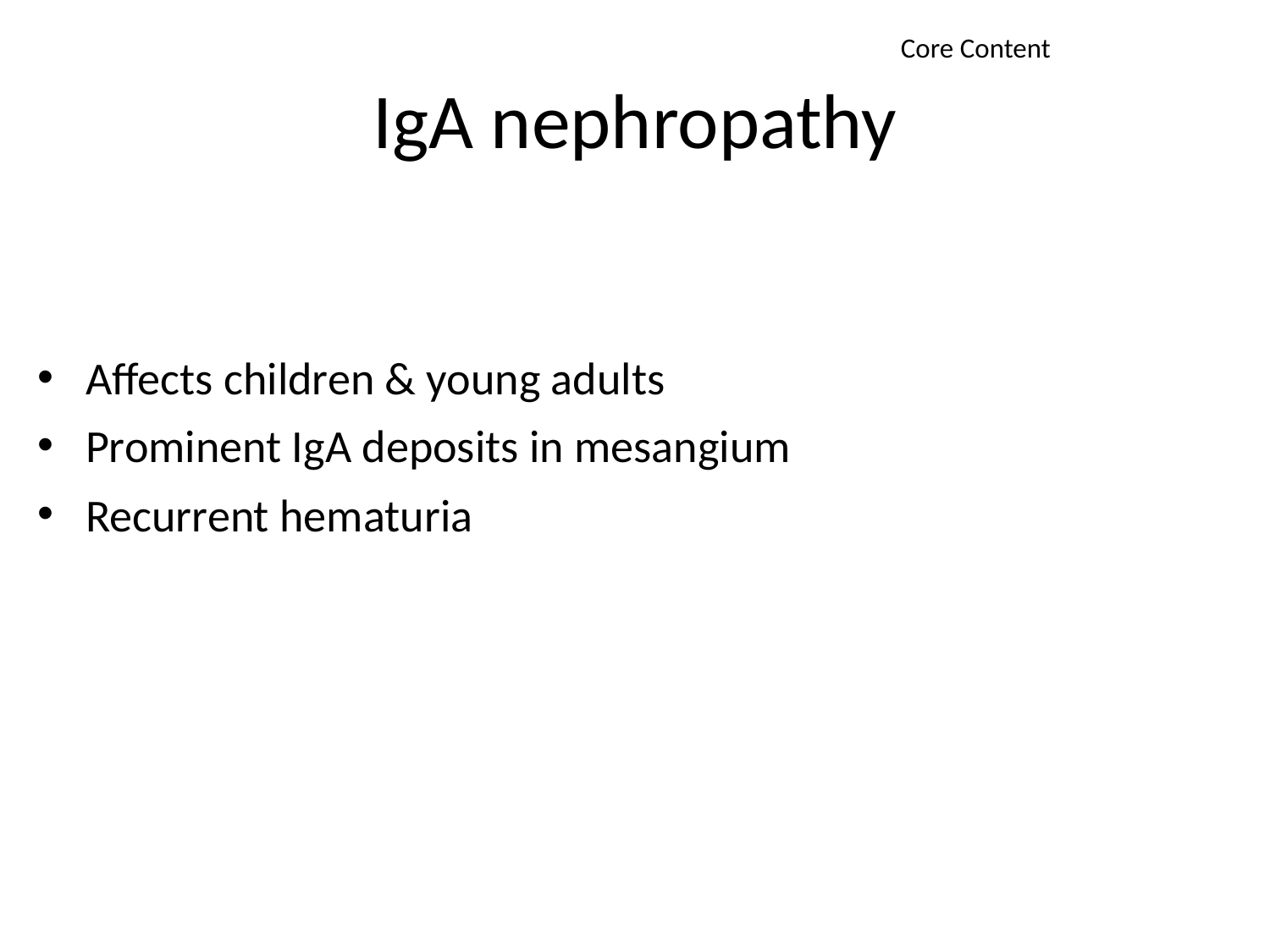

Core Content
# IgA nephropathy

Affects children & young adults
Prominent IgA deposits in mesangium
Recurrent hematuria